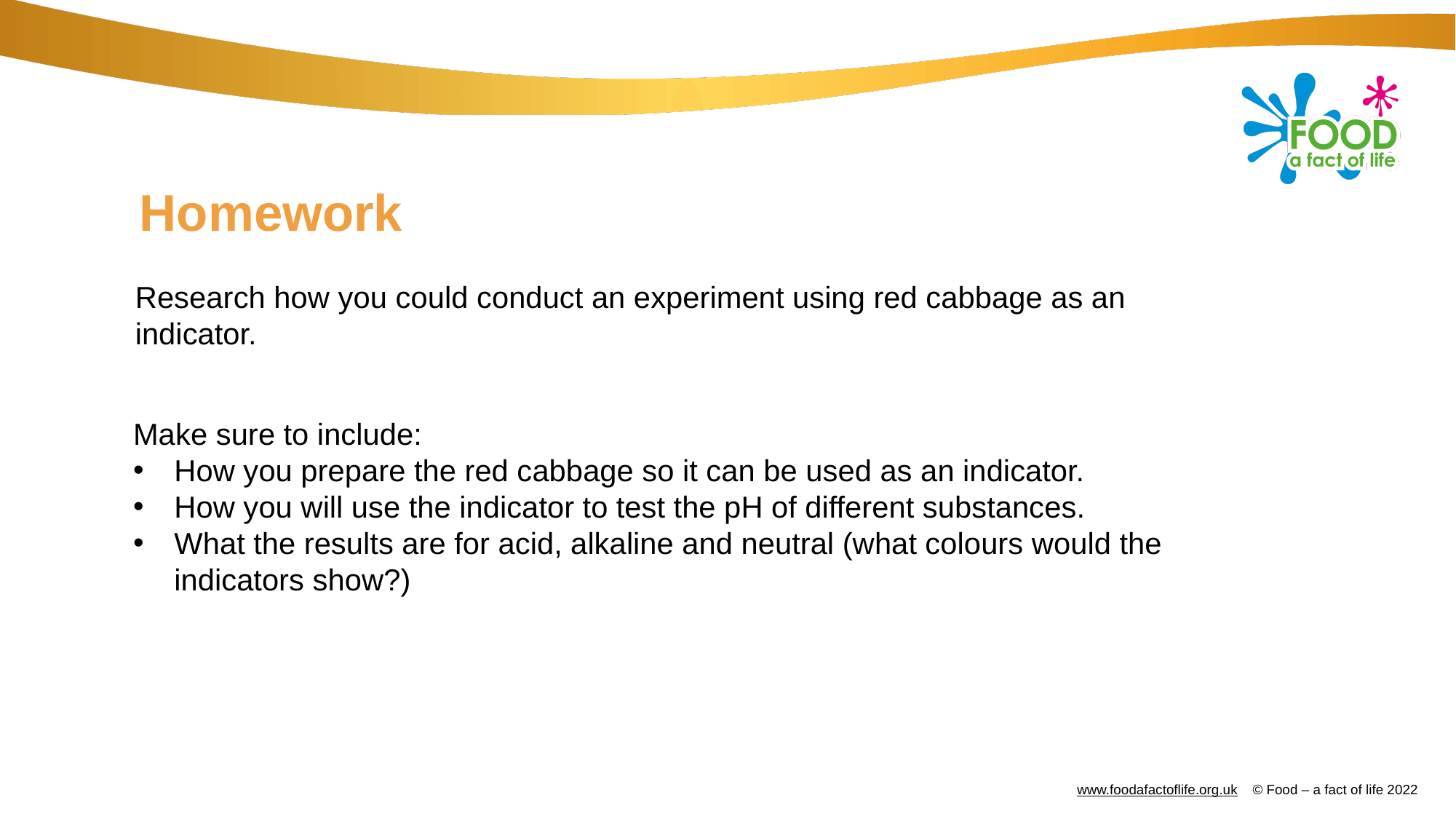

# Homework
Research how you could conduct an experiment using red cabbage as an indicator.
Make sure to include:
How you prepare the red cabbage so it can be used as an indicator.
How you will use the indicator to test the pH of different substances.
What the results are for acid, alkaline and neutral (what colours would the indicators show?)